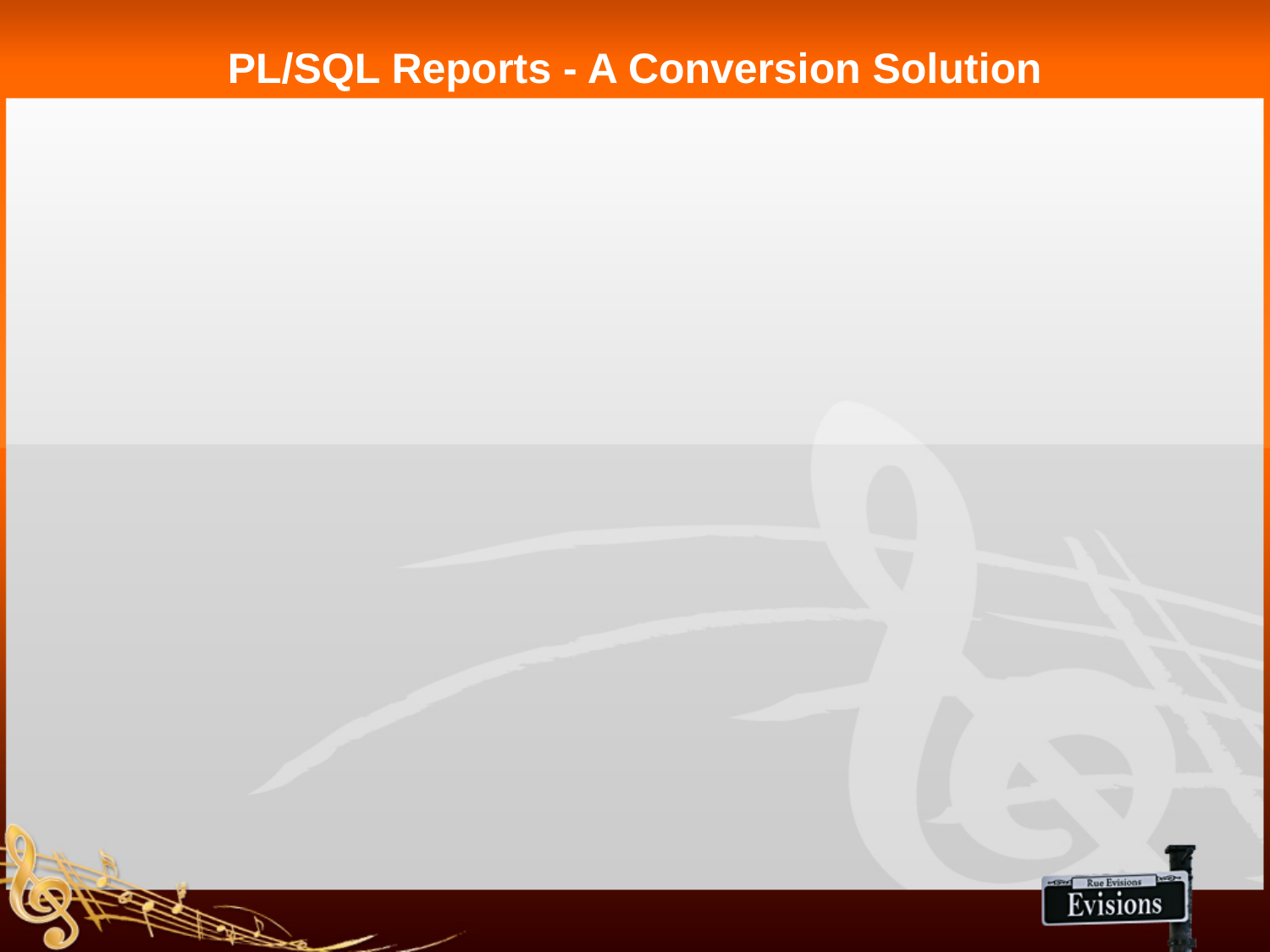

# PL/SQL Reports - A Conversion Solution